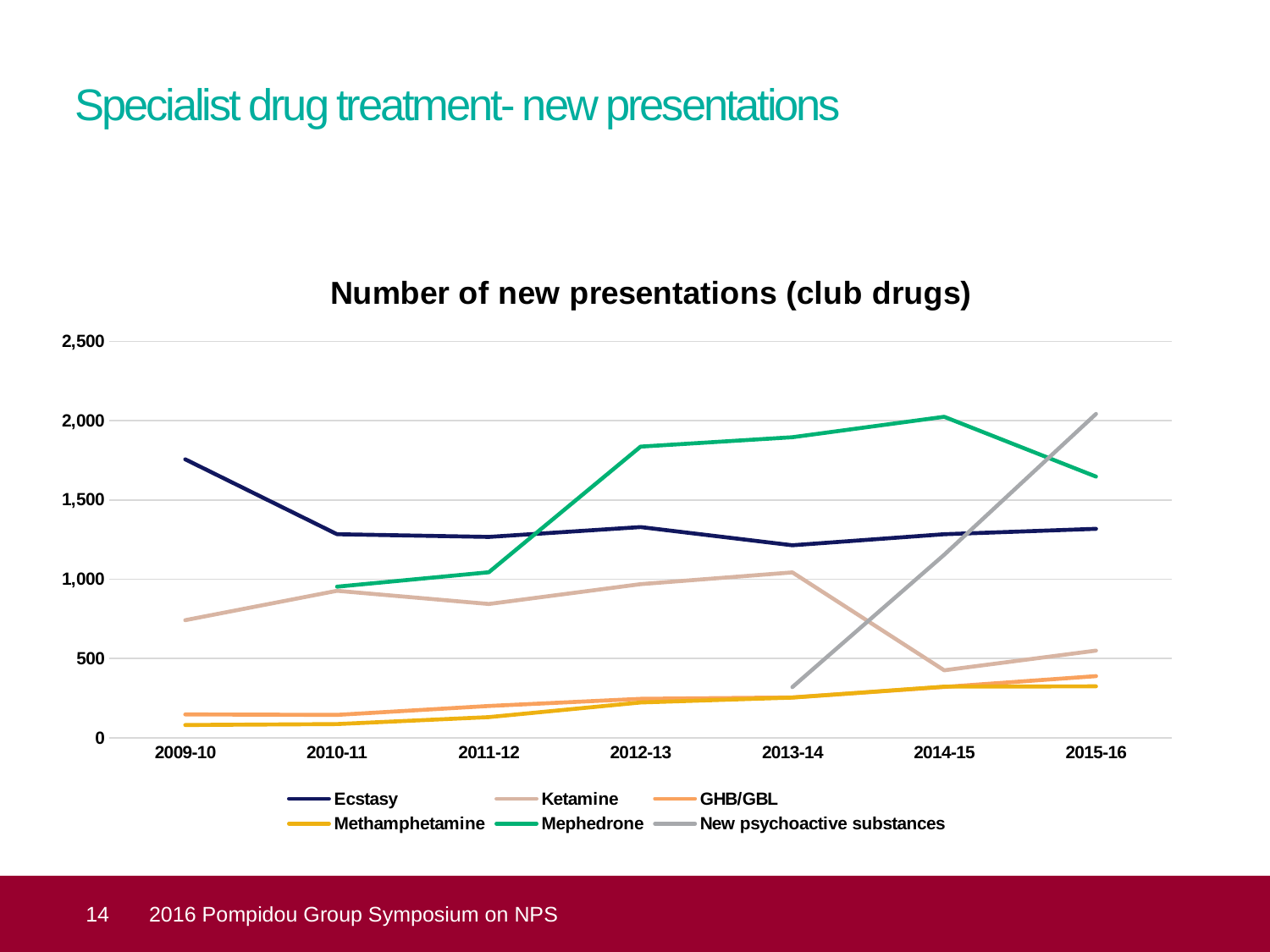

# Specialist drug treatment- new presentations

### Chart: Number of new presentations (club drugs)

| Category | Ecstasy | Ketamine | GHB/GBL | Methamphetamine | Mephedrone | New psychoactive substances |
|---|---|---|---|---|---|---|
| 2009-10 | 1756.0 | 742.0 | 148.0 | 81.0 | None | None |
| 2010-11 | 1284.0 | 927.0 | 145.0 | 87.0 | 953.0 | None |
| 2011-12 | 1267.0 | 844.0 | 201.0 | 131.0 | 1044.0 | None |
| 2012-13 | 1329.0 | 969.0 | 246.0 | 223.0 | 1836.0 | None |
| 2013-14 | 1214.0 | 1043.0 | 255.0 | 254.0 | 1895.0 | 320.0 |
| 2014-15 | 1284.0 | 426.0 | 321.0 | 323.0 | 2024.0 | 1154.0 |
| 2015-16 | 1318.0 | 550.0 | 389.0 | 325.0 | 1647.0 | 2042.0 |
  14
2016 Pompidou Group Symposium on NPS